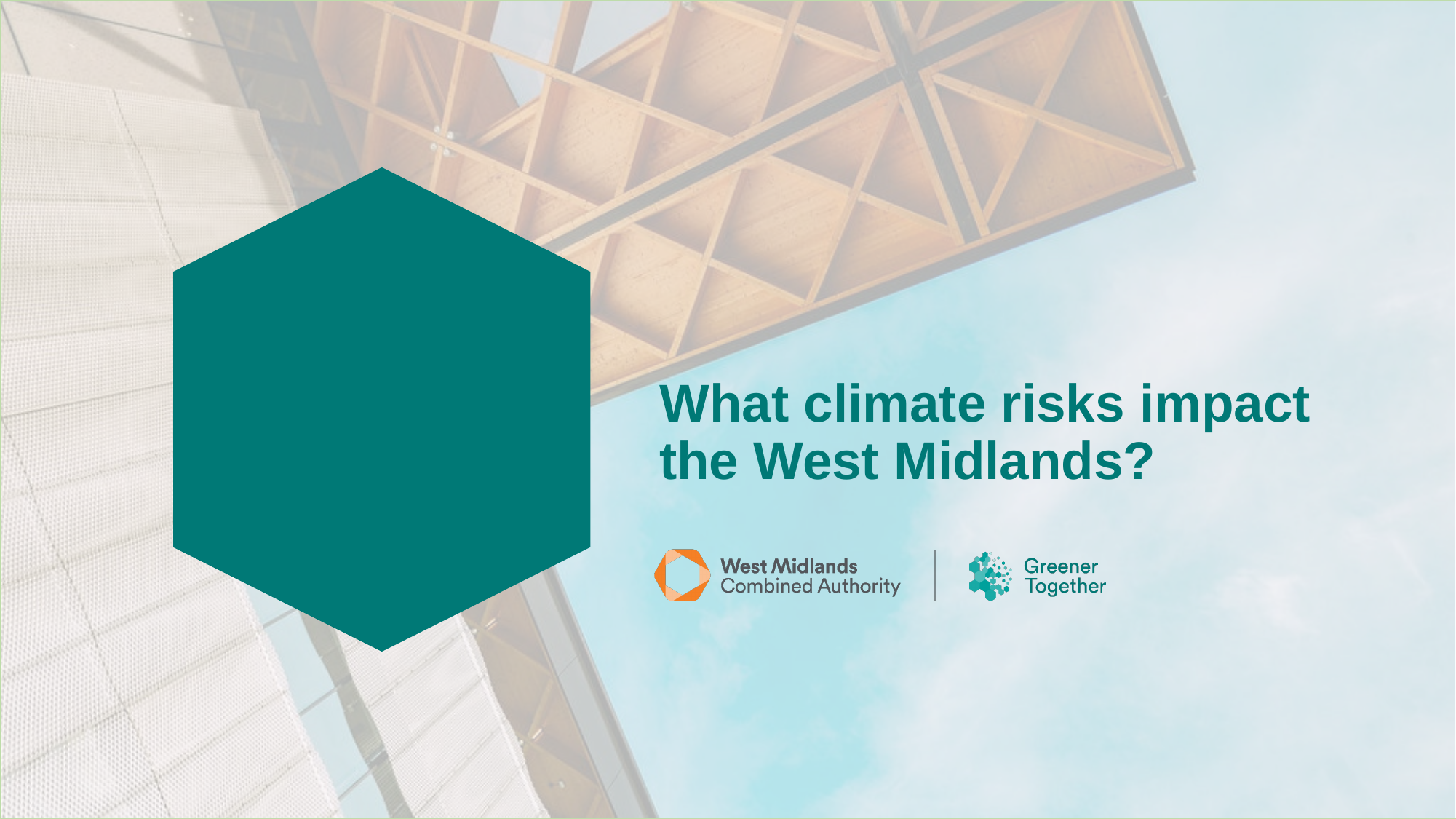

# What climate risks impact the West Midlands?